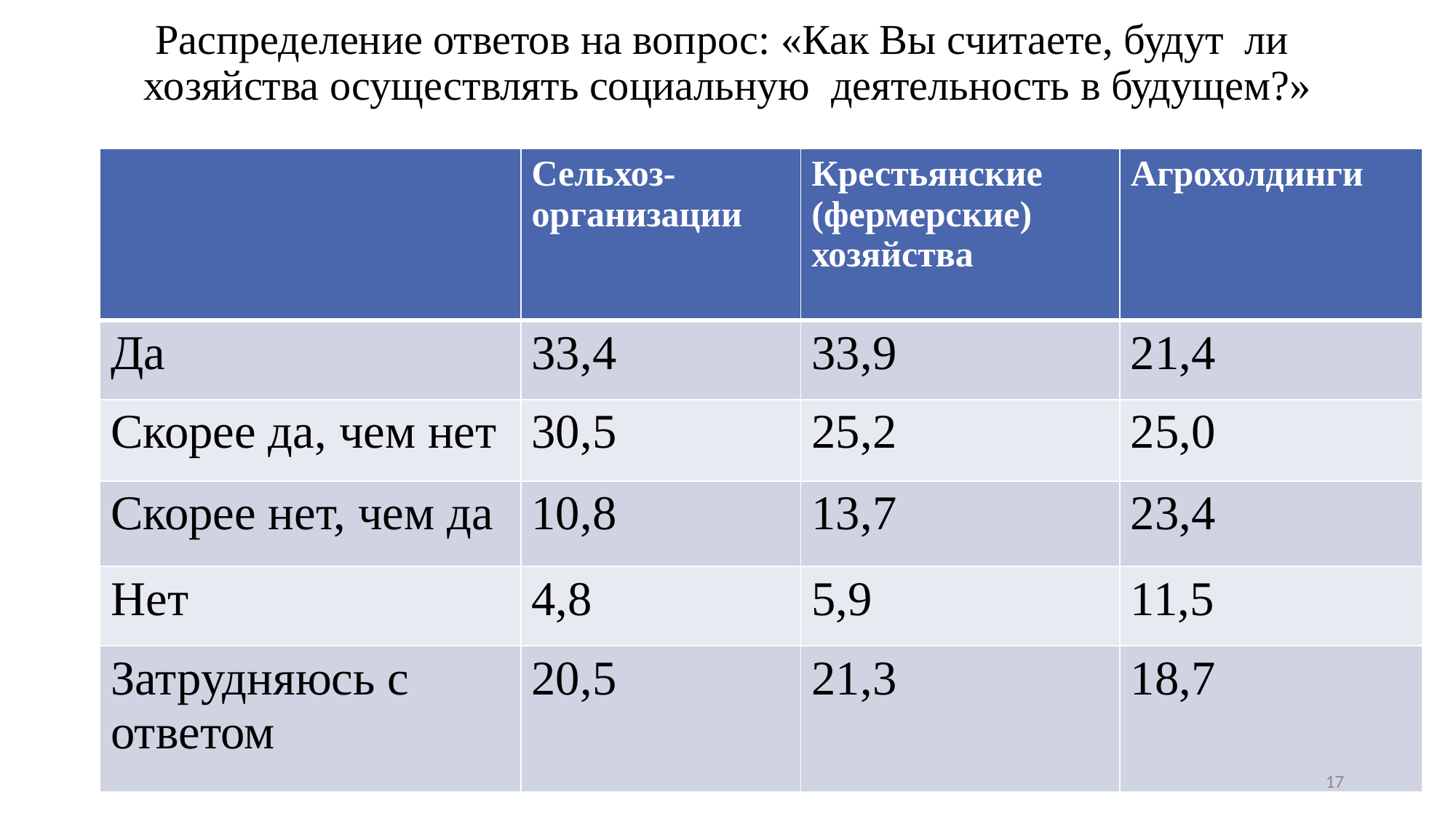

# Распределение ответов на вопрос: «Как Вы считаете, будут  ли  хозяйства осуществлять социальную  деятельность в будущем?»
|  | Сельхоз- организации | Крестьянские (фермерские) хозяйства | Агрохолдинги |
| --- | --- | --- | --- |
| Да | 33,4 | 33,9 | 21,4 |
| Скорее да, чем нет | 30,5 | 25,2 | 25,0 |
| Скорее нет, чем да | 10,8 | 13,7 | 23,4 |
| Нет | 4,8 | 5,9 | 11,5 |
| Затрудняюсь с ответом | 20,5 | 21,3 | 18,7 |
17